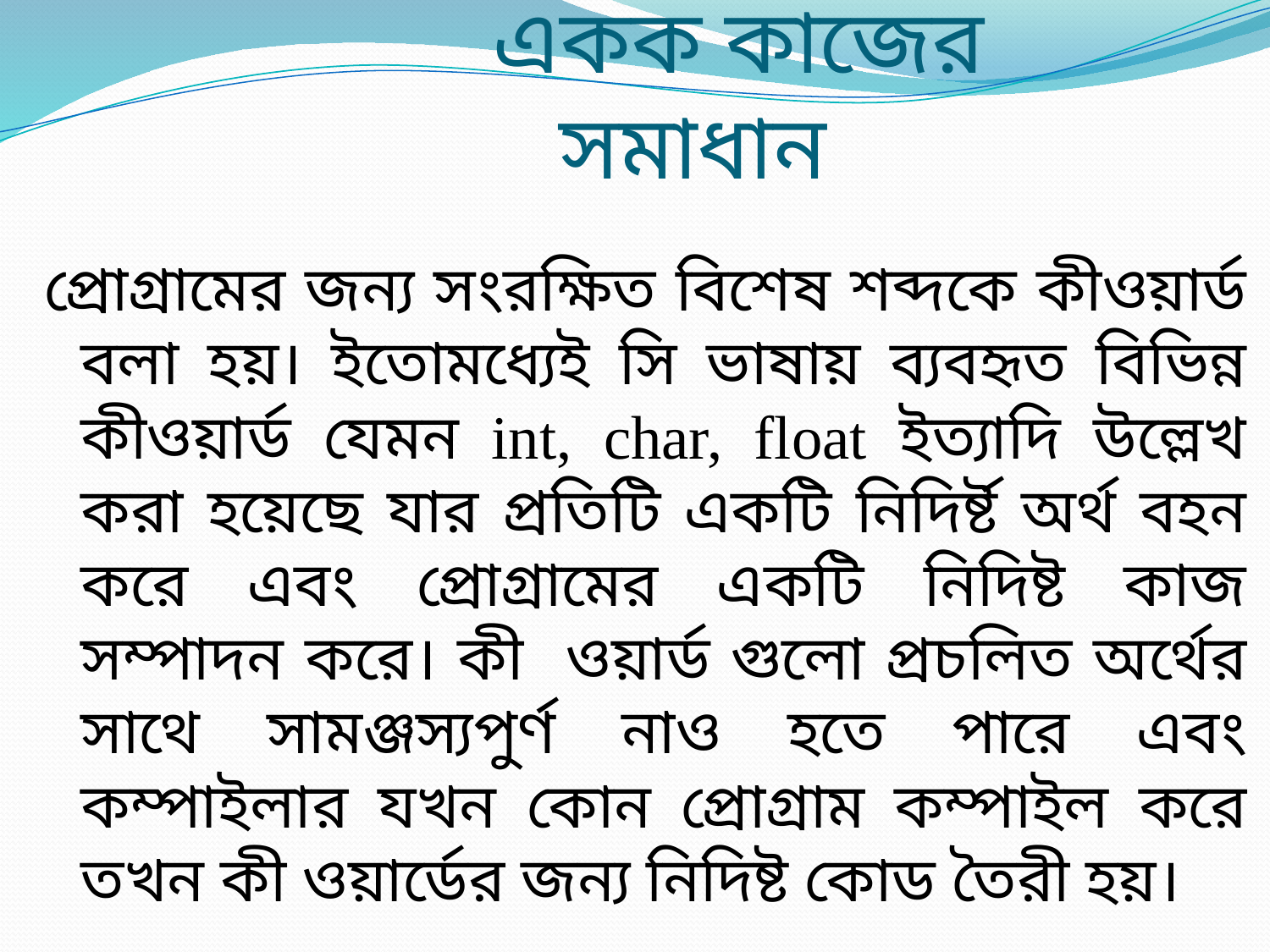

# একক কাজের সমাধান
প্রোগ্রামের জন্য সংরক্ষিত বিশেষ শব্দকে কীওয়ার্ড বলা হয়। ইতোমধ্যেই সি ভাষায় ব্যবহৃত বিভিন্ন কীওয়ার্ড যেমন int, char, float ইত্যাদি উল্লেখ করা হয়েছে যার প্রতিটি একটি নিদির্ষ্ট অর্থ বহন করে এবং প্রোগ্রামের একটি নিদিষ্ট কাজ সম্পাদন করে। কী  ওয়ার্ড গুলো প্রচলিত অর্থের সাথে সামঞ্জস্যপুর্ণ নাও হতে পারে এবং কম্পাইলার যখন কোন প্রোগ্রাম কম্পাইল করে তখন কী ওয়ার্ডের জন্য নিদিষ্ট কোড তৈরী হয়।